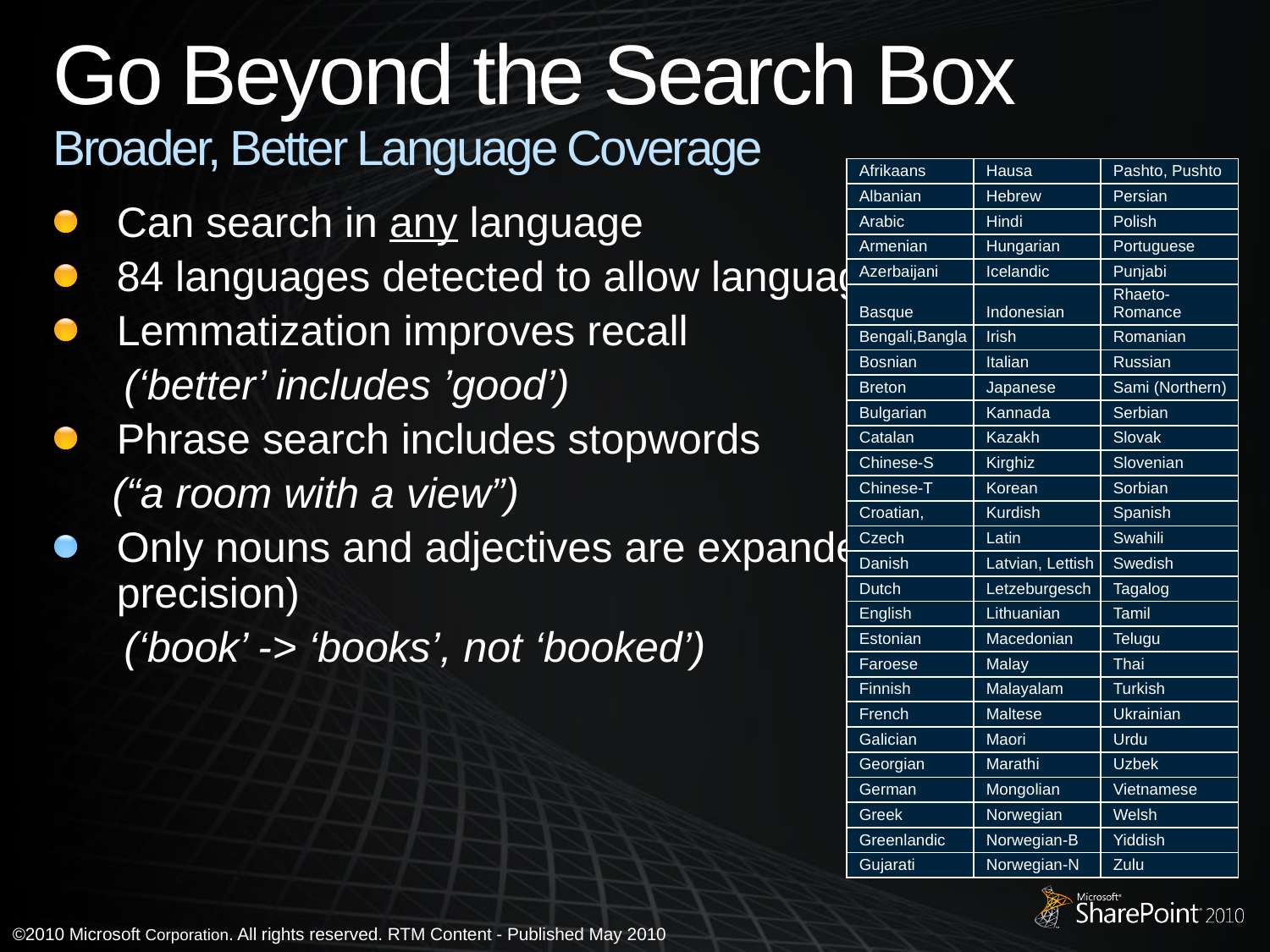

# Go Beyond the Search Box Broader, Better Language Coverage
| Afrikaans | Hausa | Pashto, Pushto |
| --- | --- | --- |
| Albanian | Hebrew | Persian |
| Arabic | Hindi | Polish |
| Armenian | Hungarian | Portuguese |
| Azerbaijani | Icelandic | Punjabi |
| Basque | Indonesian | Rhaeto-Romance |
| Bengali,Bangla | Irish | Romanian |
| Bosnian | Italian | Russian |
| Breton | Japanese | Sami (Northern) |
| Bulgarian | Kannada | Serbian |
| Catalan | Kazakh | Slovak |
| Chinese-S | Kirghiz | Slovenian |
| Chinese-T | Korean | Sorbian |
| Croatian, | Kurdish | Spanish |
| Czech | Latin | Swahili |
| Danish | Latvian, Lettish | Swedish |
| Dutch | Letzeburgesch | Tagalog |
| English | Lithuanian | Tamil |
| Estonian | Macedonian | Telugu |
| Faroese | Malay | Thai |
| Finnish | Malayalam | Turkish |
| French | Maltese | Ukrainian |
| Galician | Maori | Urdu |
| Georgian | Marathi | Uzbek |
| German | Mongolian | Vietnamese |
| Greek | Norwegian | Welsh |
| Greenlandic | Norwegian-B | Yiddish |
| Gujarati | Norwegian-N | Zulu |
Can search in any language
84 languages detected to allow language-specific handling
Lemmatization improves recall
      (‘better’ includes ’good’)
Phrase search includes stopwords
     (“a room with a view”)
Only nouns and adjectives are expanded (higher precision)
      (‘book’ -> ‘books’, not ‘booked’)